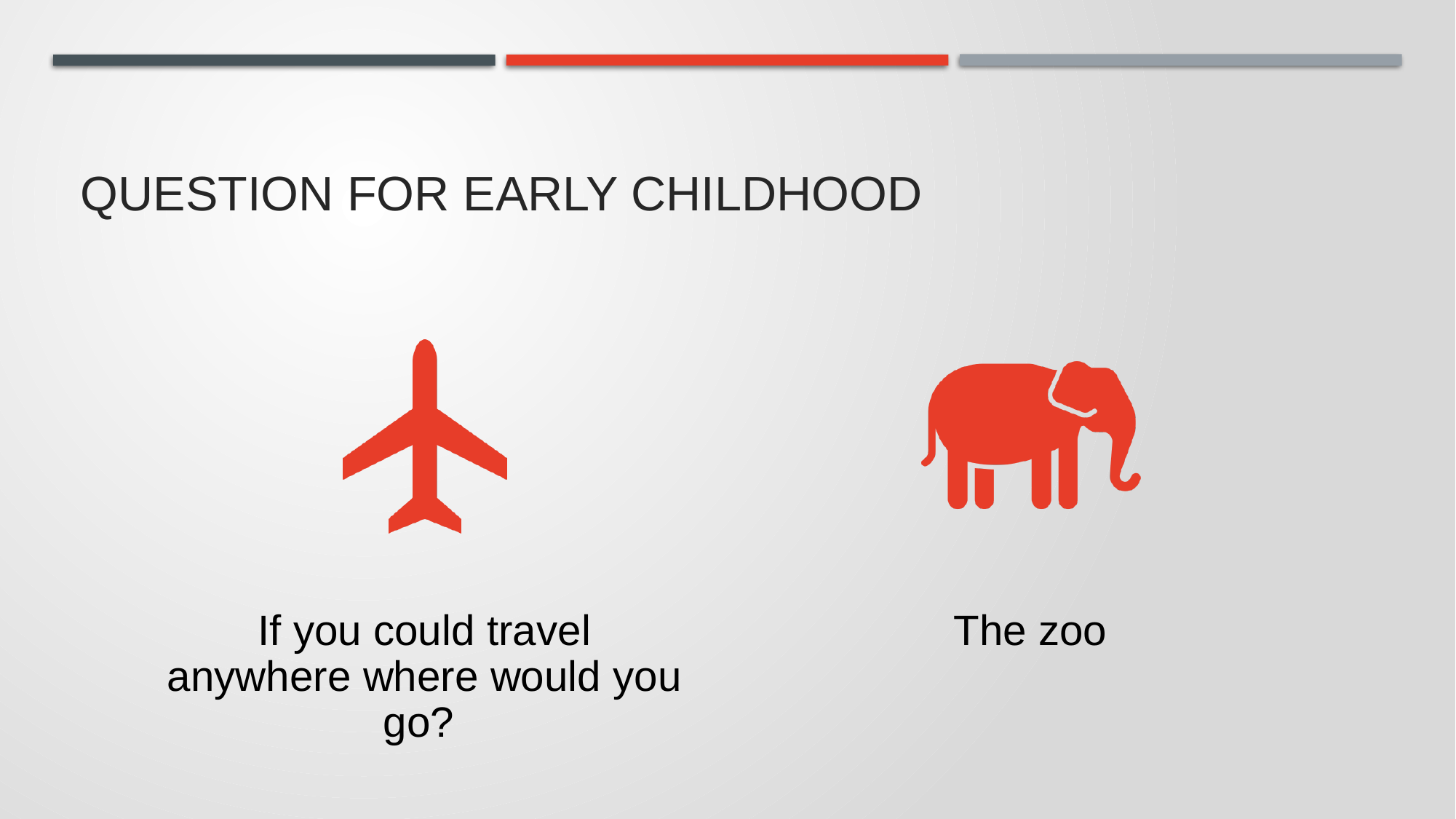

# Question for Early Childhood
If you could travel anywhere where would you go?
The zoo